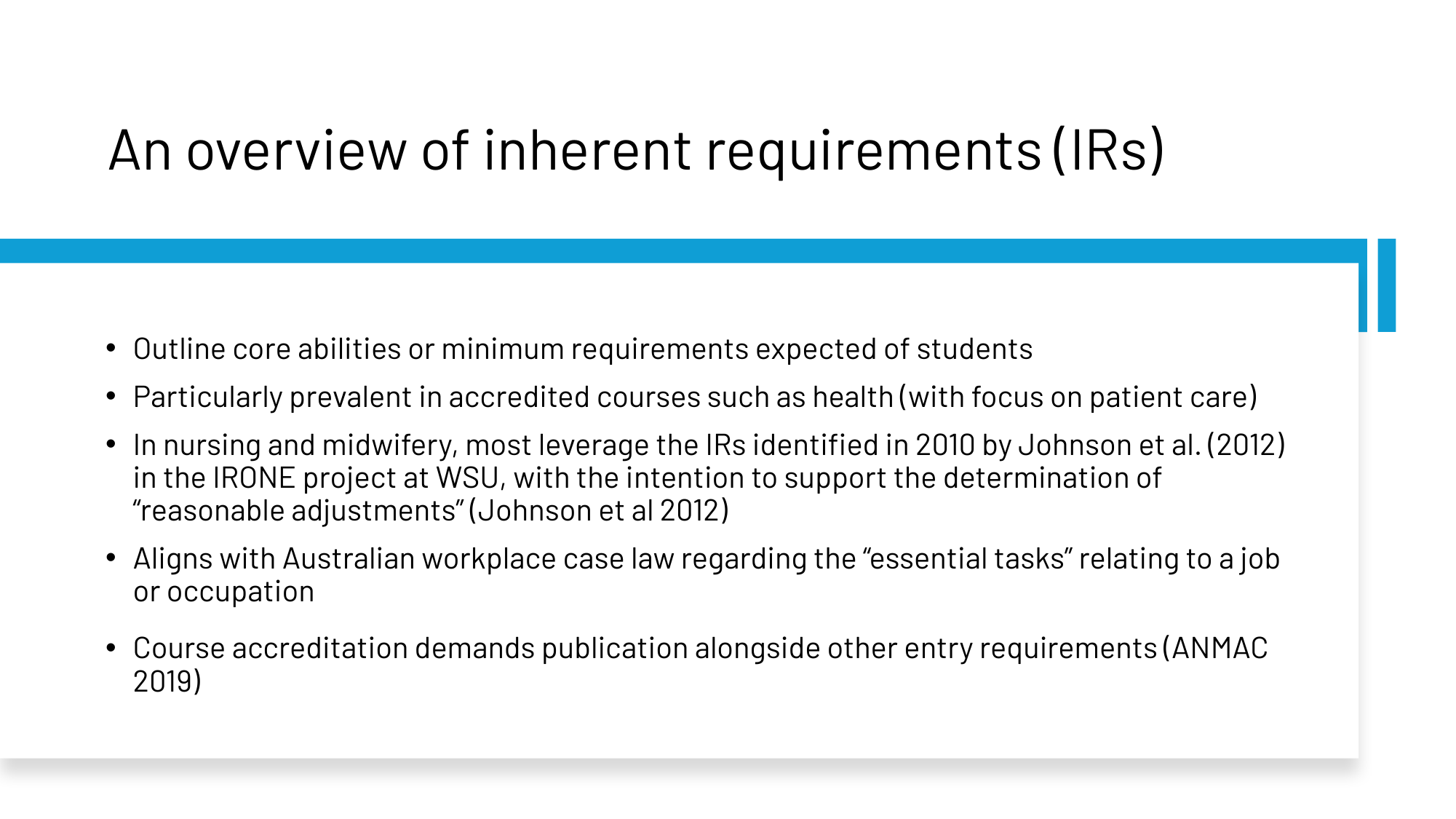

# An overview of inherent requirements (IRs)

Outline core abilities or minimum requirements expected of students
Particularly prevalent in accredited courses such as health (with focus on patient care)
In nursing and midwifery, most leverage the IRs identified in 2010 by Johnson et al. (2012) in the IRONE project at WSU, with the intention to support the determination of “reasonable adjustments” (Johnson et al 2012)
Aligns with Australian workplace case law regarding the “essential tasks” relating to a job or occupation
Course accreditation demands publication alongside other entry requirements (ANMAC 2019)